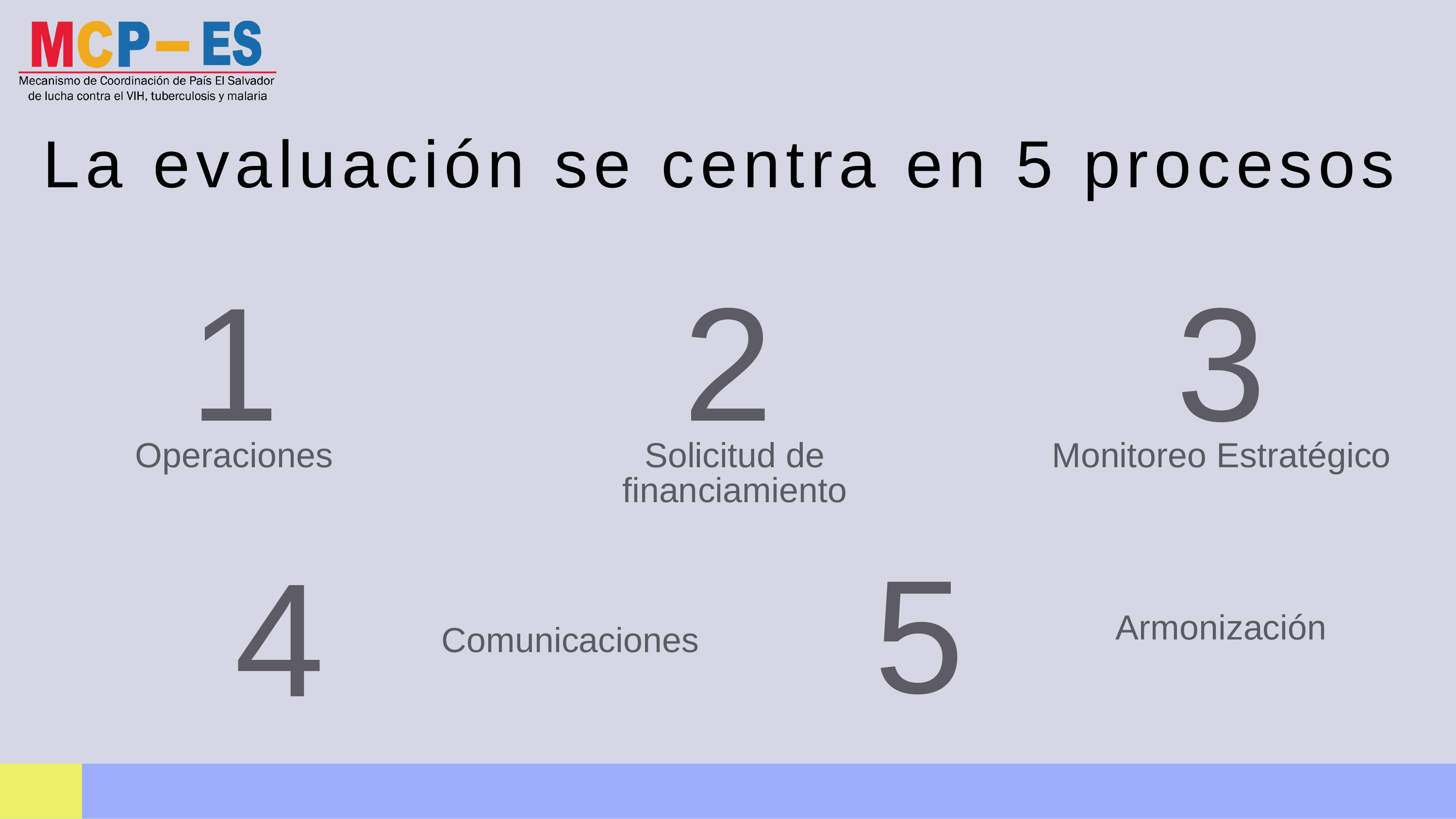

La evaluación se centra en 5 procesos
1
2
3
Operaciones
Solicitud de financiamiento
Monitoreo Estratégico
5
4
Armonización
Comunicaciones